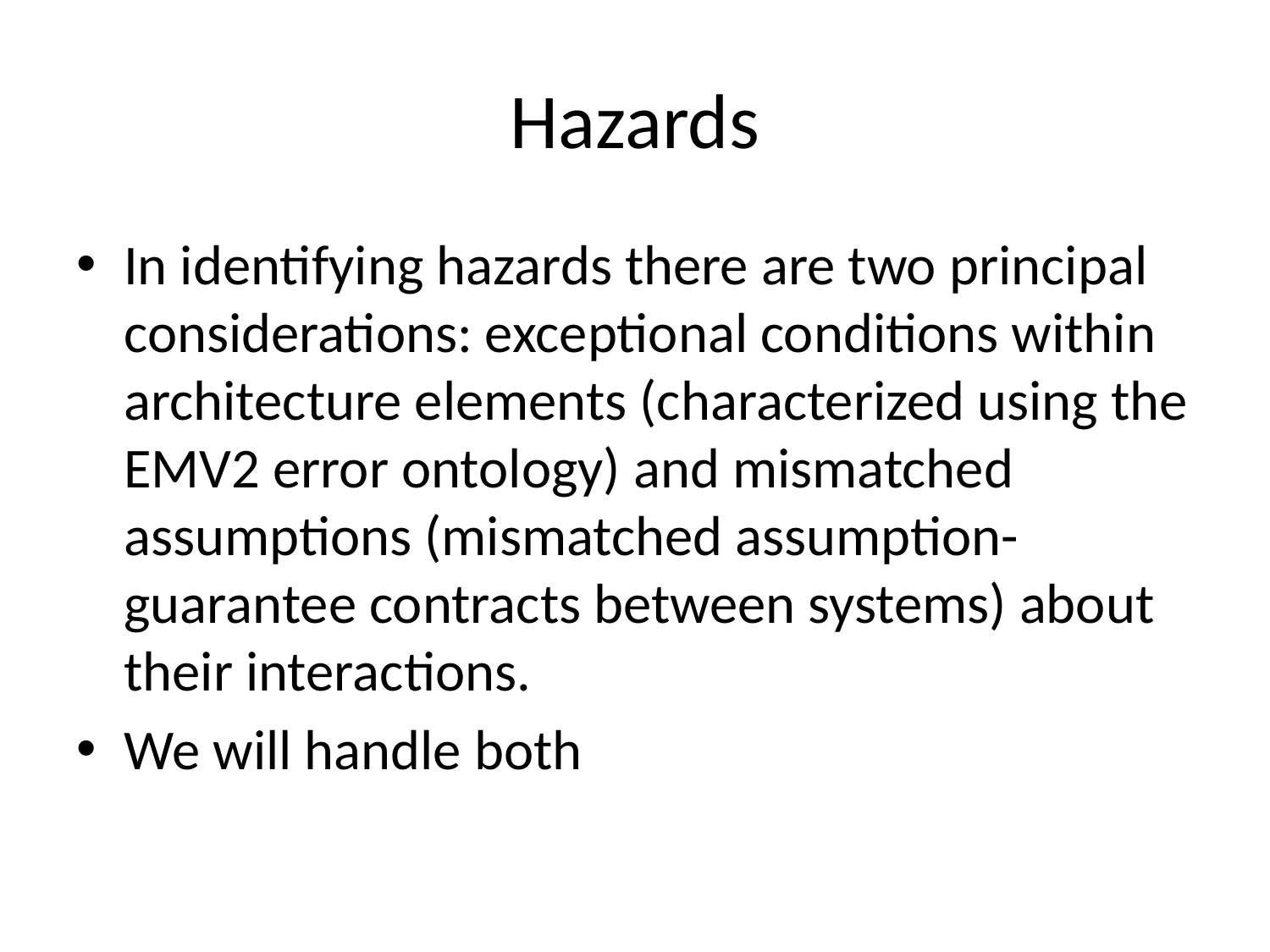

# Hazards
In identifying hazards there are two principal considerations: exceptional conditions within architecture elements (characterized using the EMV2 error ontology) and mismatched assumptions (mismatched assumption-guarantee contracts between systems) about their interactions.
We will handle both